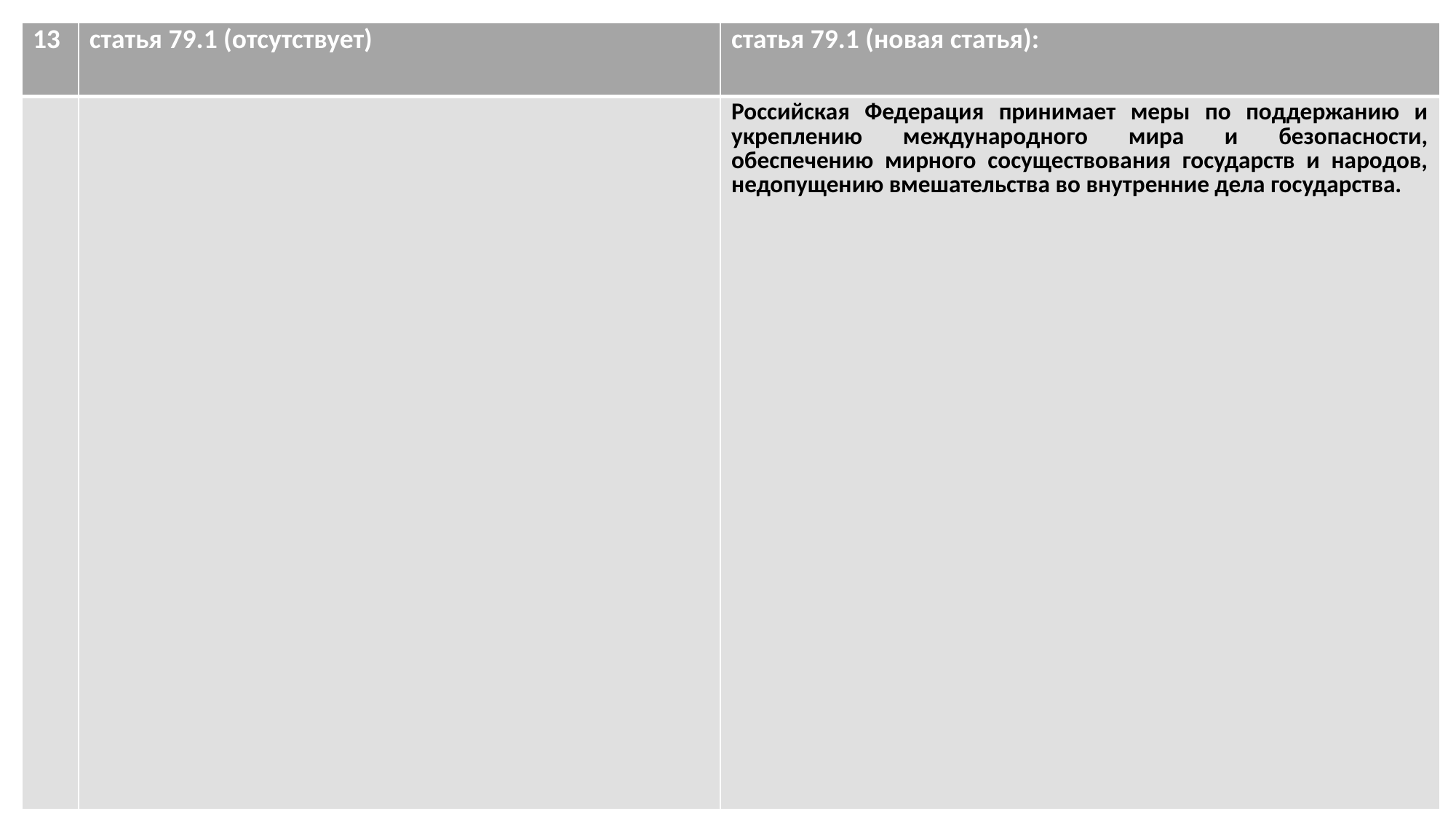

| 13 | статья 79.1 (отсутствует) | статья 79.1 (новая статья): |
| --- | --- | --- |
|  |  | Российская Федерация принимает меры по поддержанию и укреплению международного мира и безопасности, обеспечению мирного сосуществования государств и народов, недопущению вмешательства во внутренние дела государства. |
#